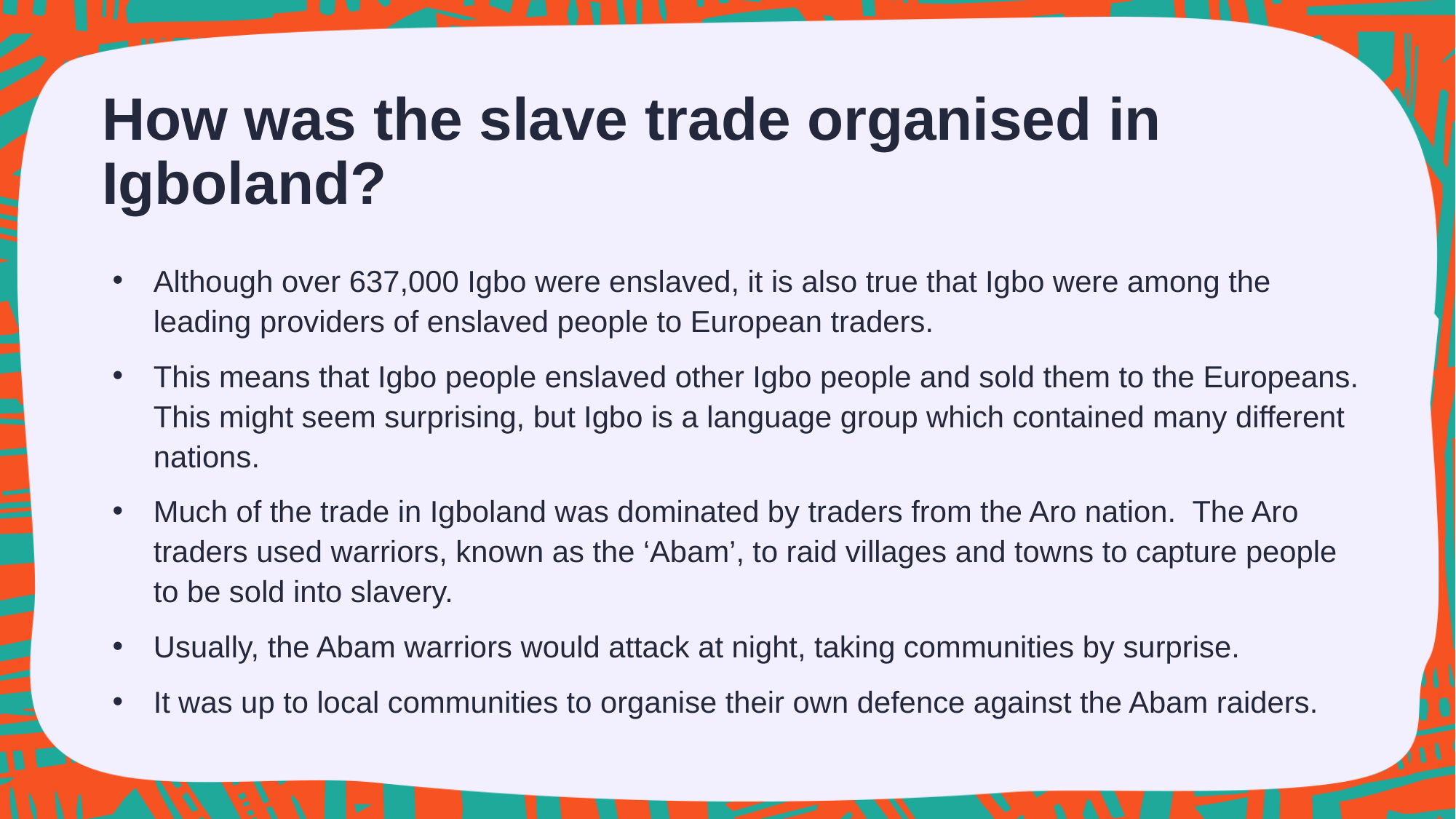

# How was the slave trade organised in Igboland?
Although over 637,000 Igbo were enslaved, it is also true that Igbo were among the leading providers of enslaved people to European traders.
This means that Igbo people enslaved other Igbo people and sold them to the Europeans. This might seem surprising, but Igbo is a language group which contained many different nations.
Much of the trade in Igboland was dominated by traders from the Aro nation.  The Aro traders used warriors, known as the ‘Abam’, to raid villages and towns to capture people to be sold into slavery.
Usually, the Abam warriors would attack at night, taking communities by surprise.
It was up to local communities to organise their own defence against the Abam raiders.